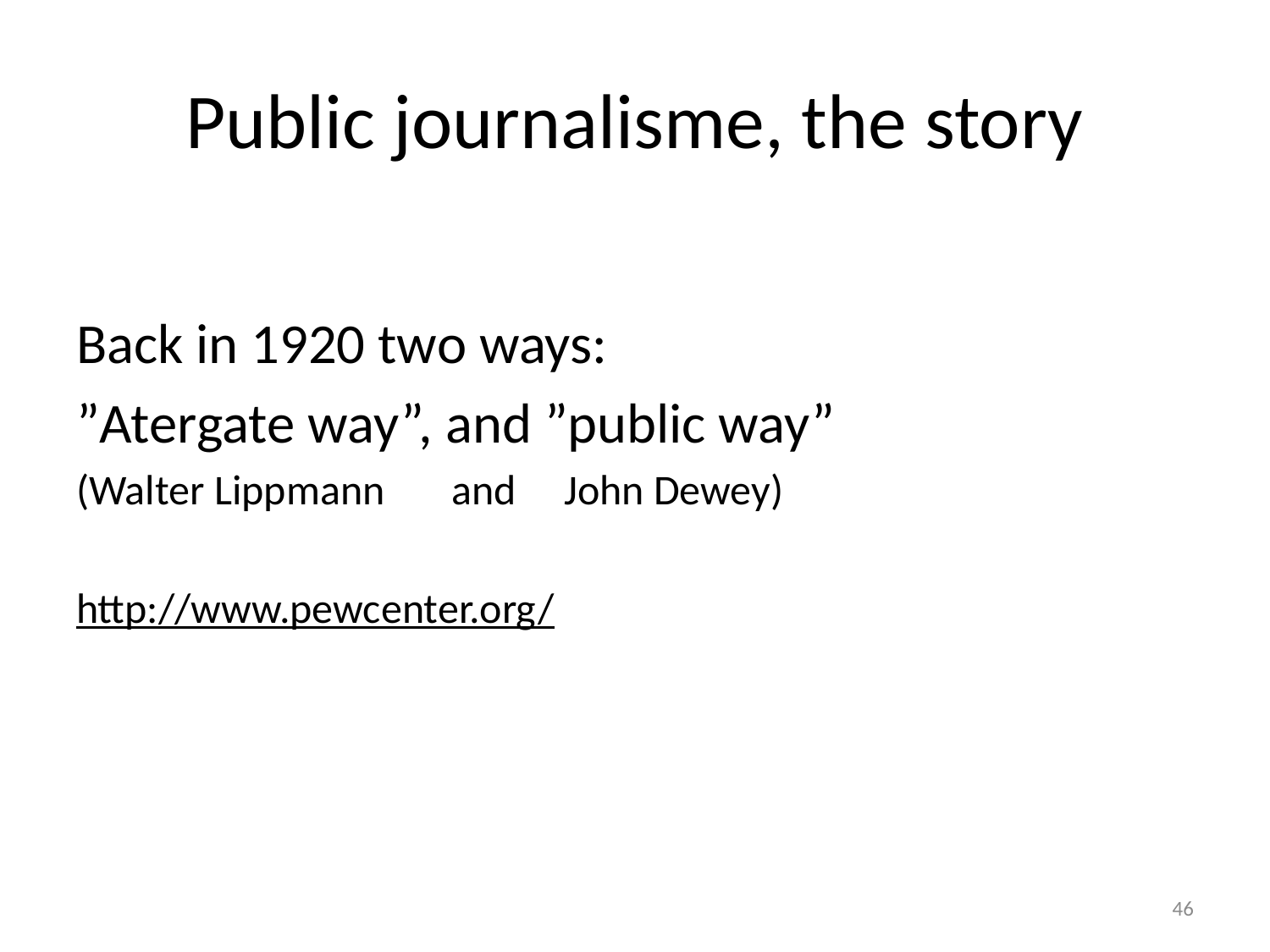

# Public journalisme, the story

Back in 1920 two ways:
”Atergate way”, and ”public way”
(Walter Lippmann       and     John Dewey)

http://www.pewcenter.org/
46